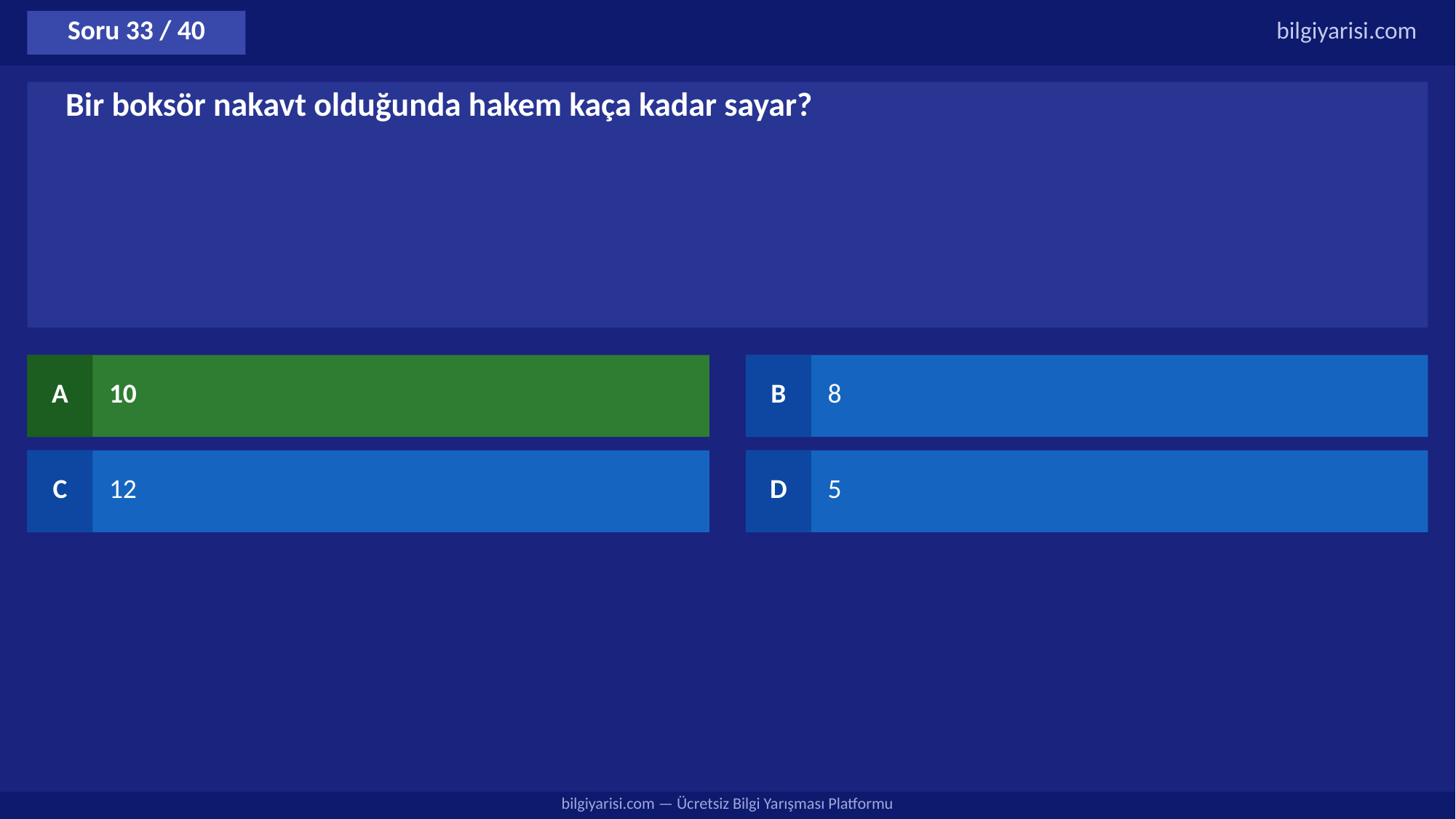

Soru 33 / 40
bilgiyarisi.com

Bir boksör nakavt olduğunda hakem kaça kadar sayar?

A
10

B
8

C
12

D
5
bilgiyarisi.com — Ücretsiz Bilgi Yarışması Platformu